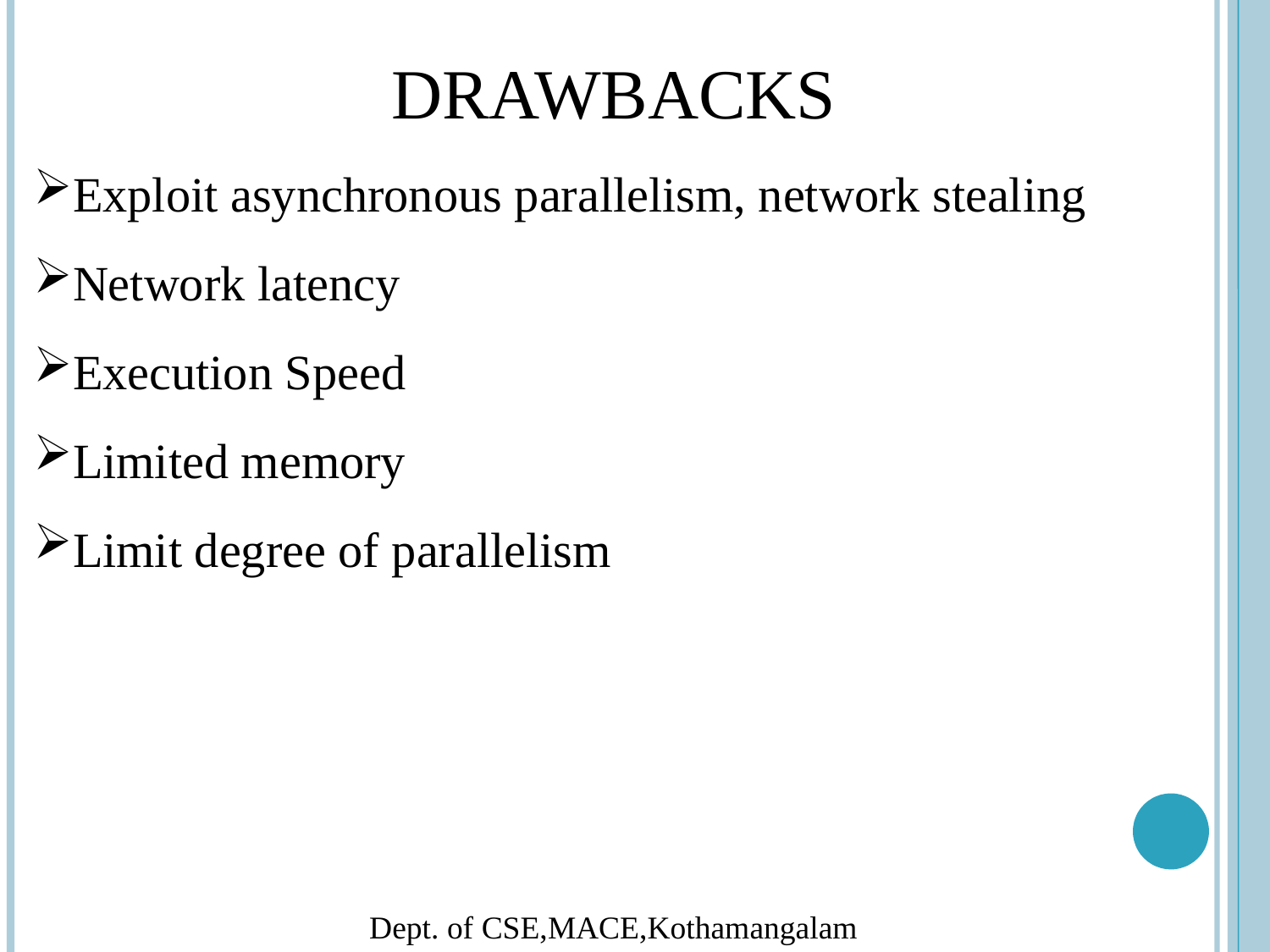

DRAWBACKS
Exploit asynchronous parallelism, network stealing
Network latency
Execution Speed
Limited memory
Limit degree of parallelism

Dept. of CSE,MACE,Kothamangalam